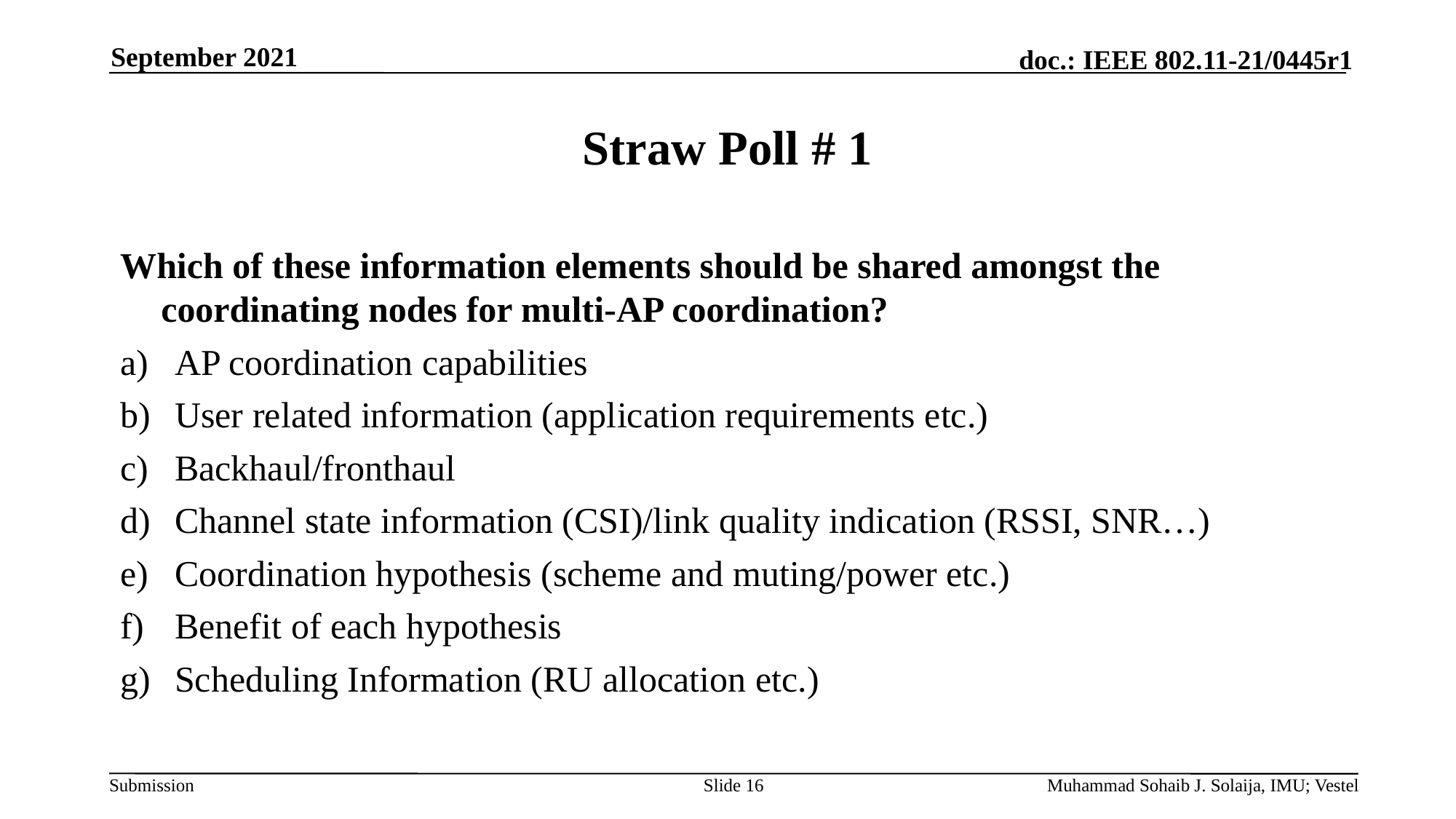

September 2021
# Straw Poll # 1
Which of these information elements should be shared amongst the coordinating nodes for multi-AP coordination?
AP coordination capabilities
User related information (application requirements etc.)
Backhaul/fronthaul
Channel state information (CSI)/link quality indication (RSSI, SNR…)
Coordination hypothesis (scheme and muting/power etc.)
Benefit of each hypothesis
Scheduling Information (RU allocation etc.)
Slide 16
Muhammad Sohaib J. Solaija, IMU; Vestel